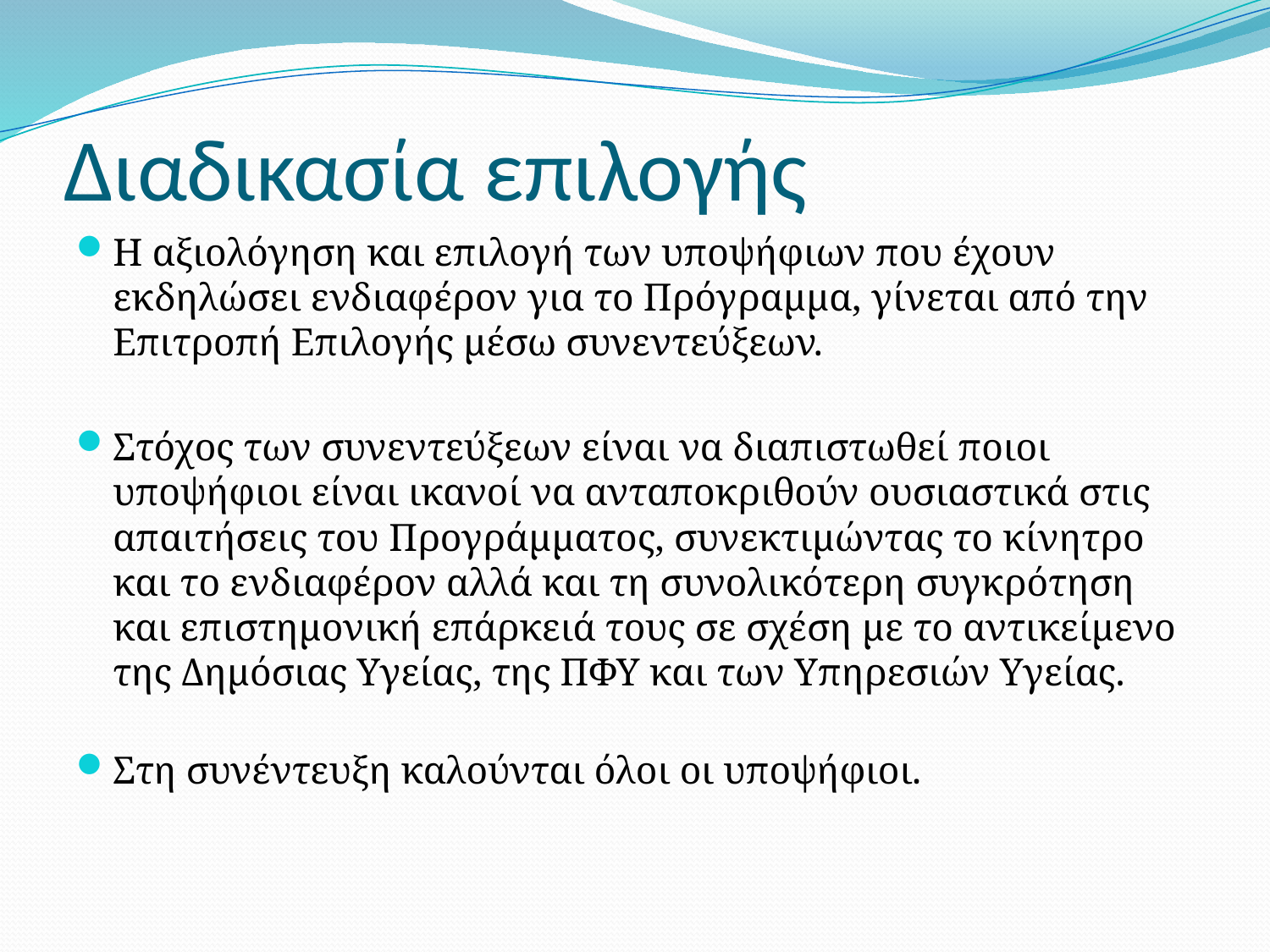

# Διαδικασία επιλογής
Η αξιολόγηση και επιλογή των υποψήφιων που έχουν εκδηλώσει ενδιαφέρον για το Πρόγραμμα, γίνεται από την Επιτροπή Επιλογής μέσω συνεντεύξεων.

Στόχος των συνεντεύξεων είναι να διαπιστωθεί ποιοι υποψήφιοι είναι ικανοί να ανταποκριθούν ουσιαστικά στις απαιτήσεις του Προγράμματος, συνεκτιμώντας το κίνητρο και το ενδιαφέρον αλλά και τη συνολικότερη συγκρότηση και επιστημονική επάρκειά τους σε σχέση με το αντικείμενο της Δημόσιας Υγείας, της ΠΦΥ και των Υπηρεσιών Υγείας.
Στη συνέντευξη καλούνται όλοι οι υποψήφιοι.